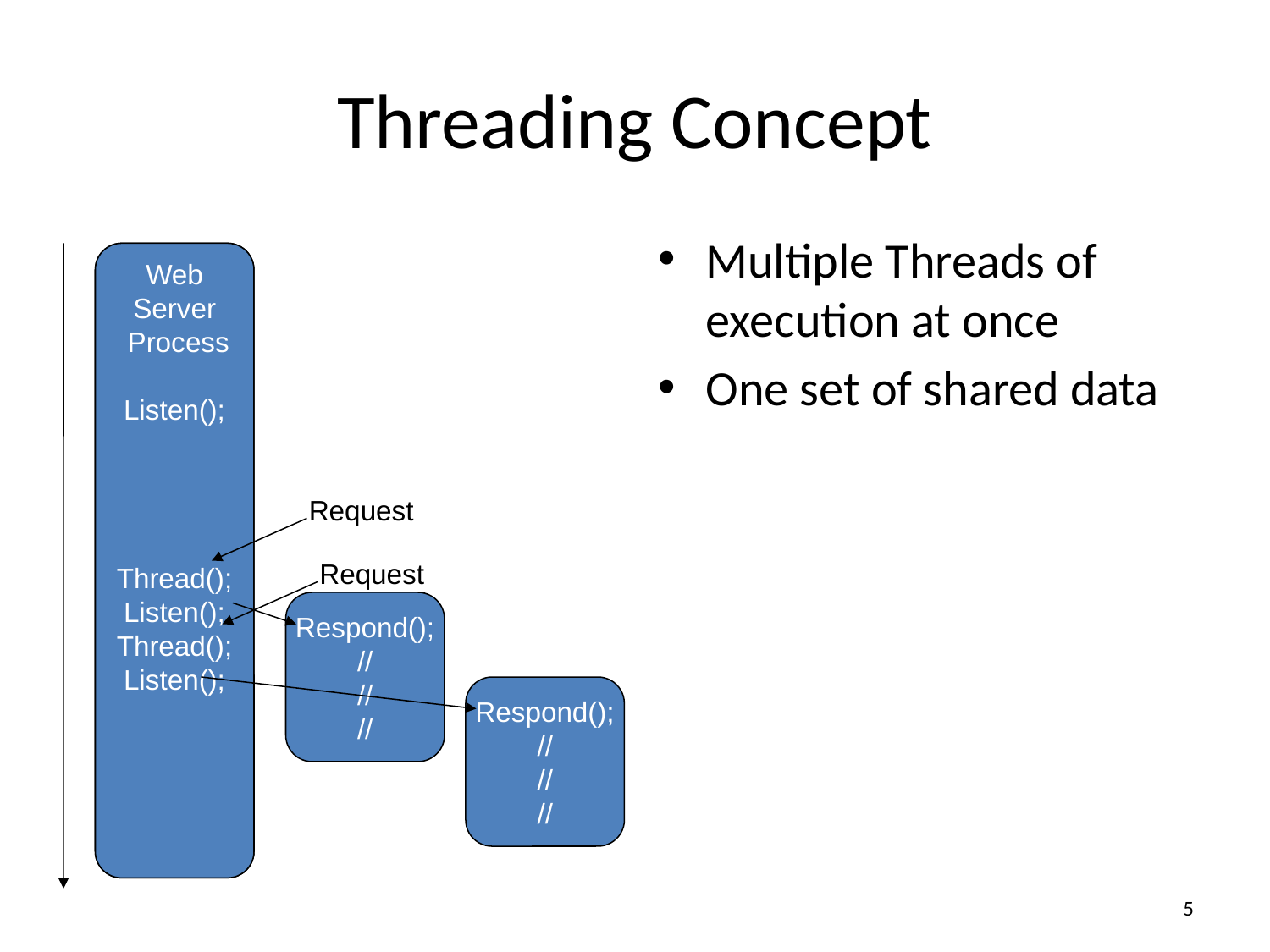

# Threading Concept
Multiple Threads of execution at once
One set of shared data

Web
Server
 Process

Listen();

Respond();
//
//
//
Listen();
Respond();
//
…
Web
Server
 Process

Listen();

Thread();
Listen();
Thread();
Listen();

Request

Request

Respond();
//
//
//

Respond();
//
//
//
5